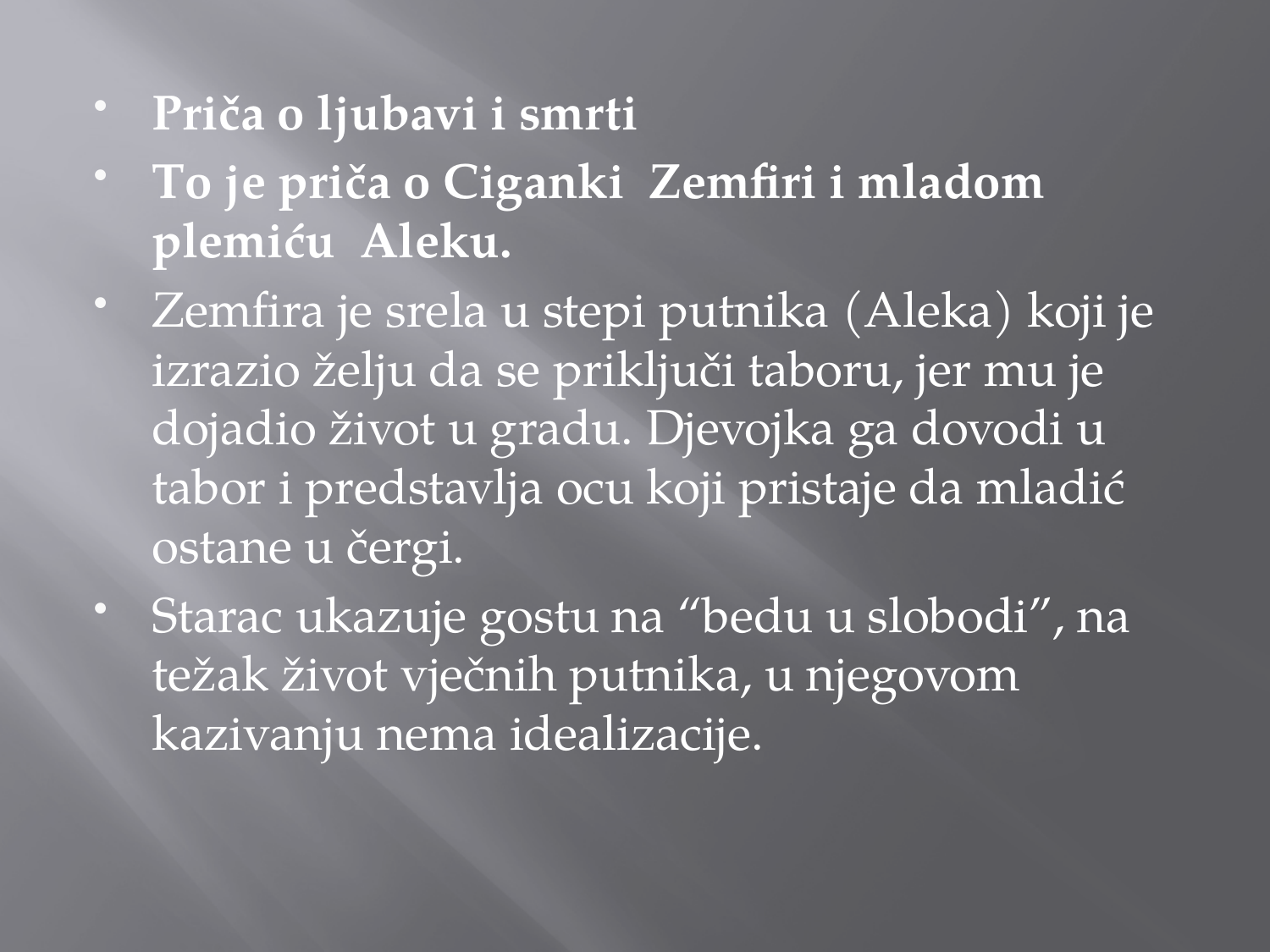

Priča o ljubavi i smrti
To je priča o Ciganki  Zemfiri i mladom plemiću  Aleku.
Zemfira je srela u stepi putnika (Aleka) koji je izrazio želju da se priključi taboru, jer mu je dojadio život u gradu. Djevojka ga dovodi u tabor i predstavlja ocu koji pristaje da mladić ostane u čergi.
Starac ukazuje gostu na “bedu u slobodi”, na težak život vječnih putnika, u njegovom kazivanju nema idealizacije.